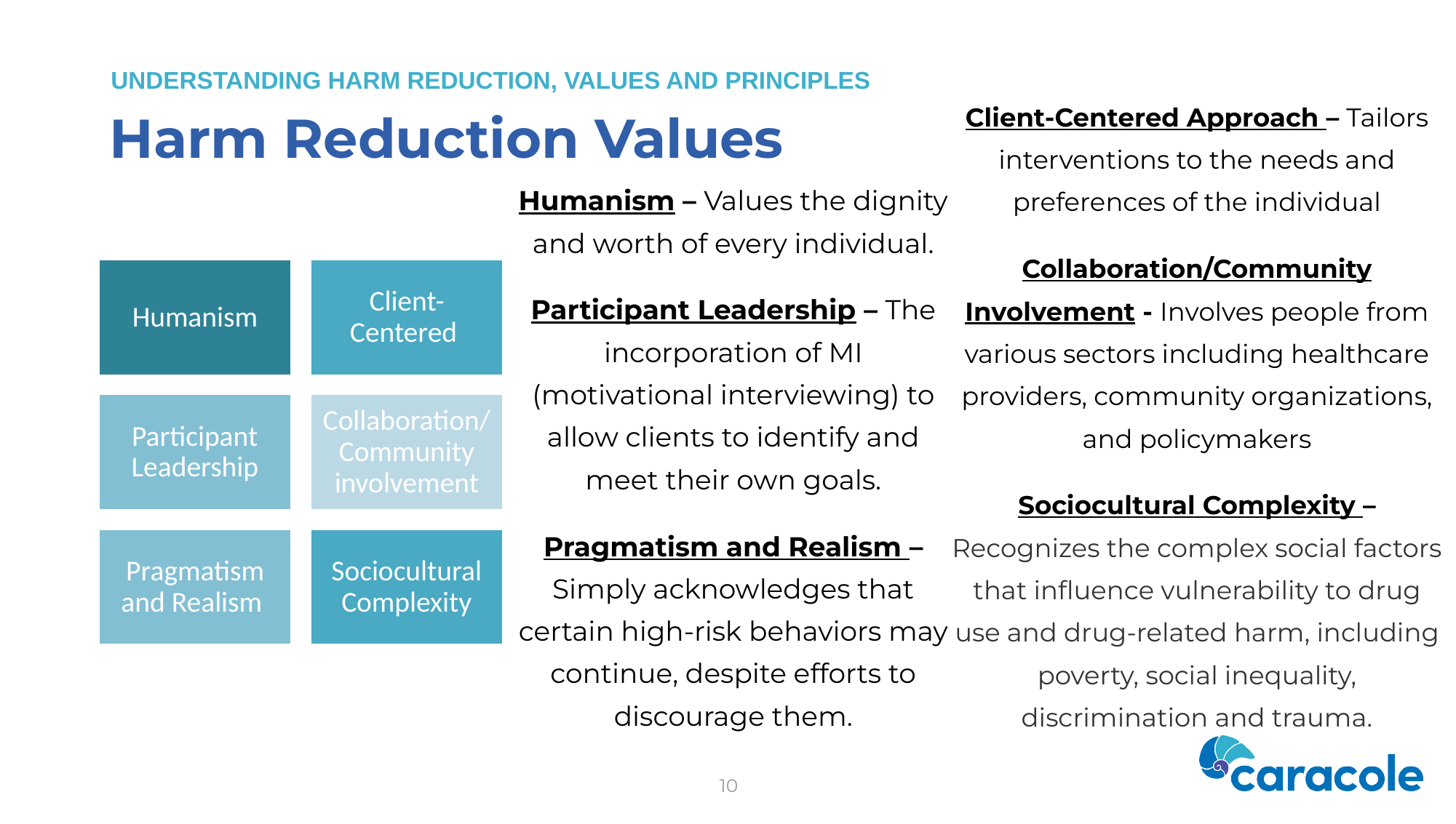

Understanding harm reduction, values and principles
Client-Centered Approach – Tailors interventions to the needs and preferences of the individual
Collaboration/Community Involvement - Involves people from various sectors including healthcare providers, community organizations, and policymakers
Sociocultural Complexity – Recognizes the complex social factors that influence vulnerability to drug use and drug-related harm, including poverty, social inequality, discrimination and trauma.
# Harm Reduction Values
Humanism – Values the dignity and worth of every individual.
Participant Leadership – The incorporation of MI (motivational interviewing) to allow clients to identify and meet their own goals.
Pragmatism and Realism – Simply acknowledges that certain high-risk behaviors may continue, despite efforts to discourage them.

Humanism
Client- Centered
Participant Leadership
Collaboration/ Community involvement
Pragmatism and Realism
 Sociocultural  Complexity
10